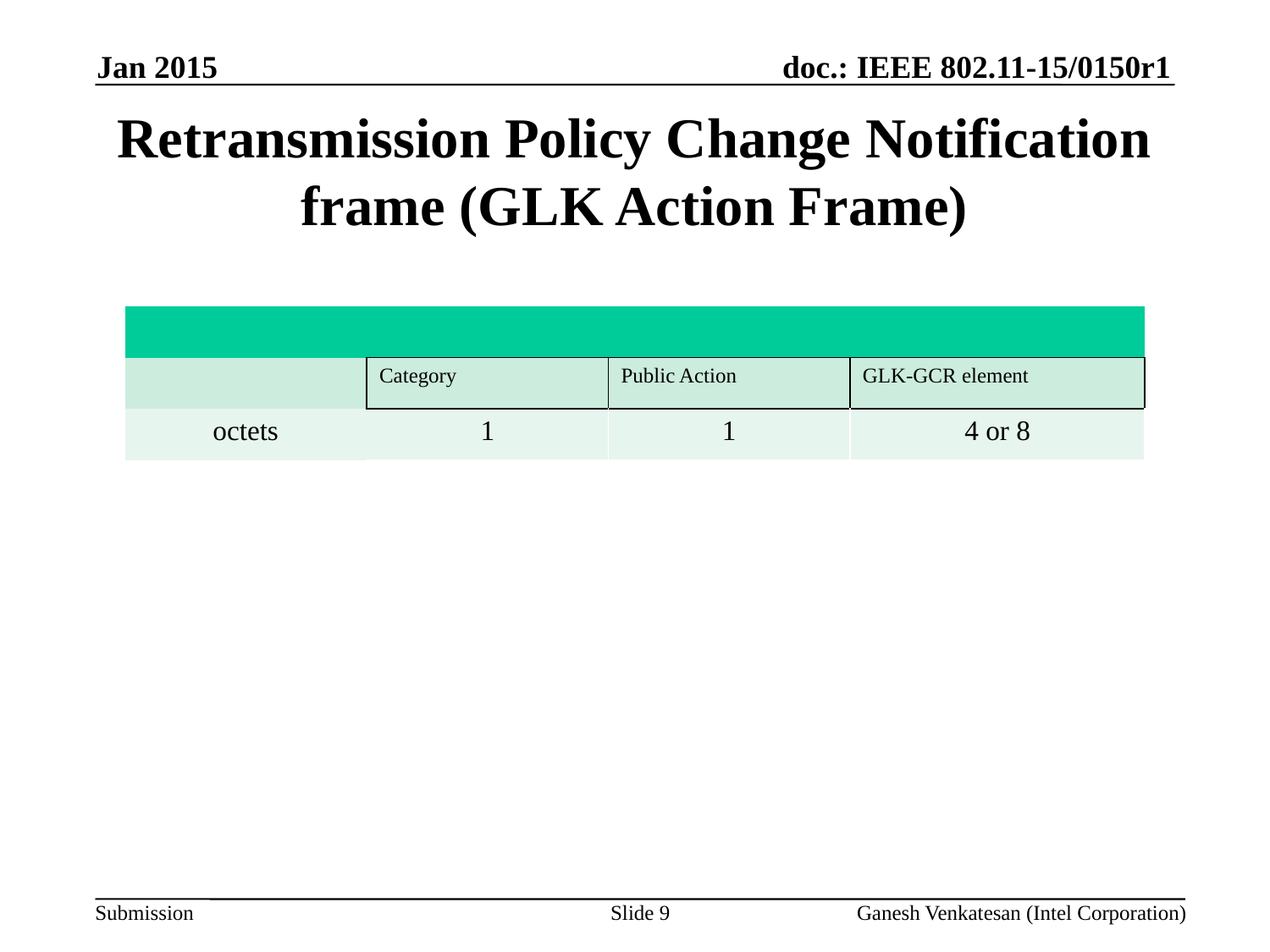

Jan 2015
# Retransmission Policy Change Notification frame (GLK Action Frame)
|  |  |  |  |
| --- | --- | --- | --- |
|  | Category | Public Action | GLK-GCR element |
| octets | 1 | 1 | 4 or 8 |
Slide 9
Ganesh Venkatesan (Intel Corporation)